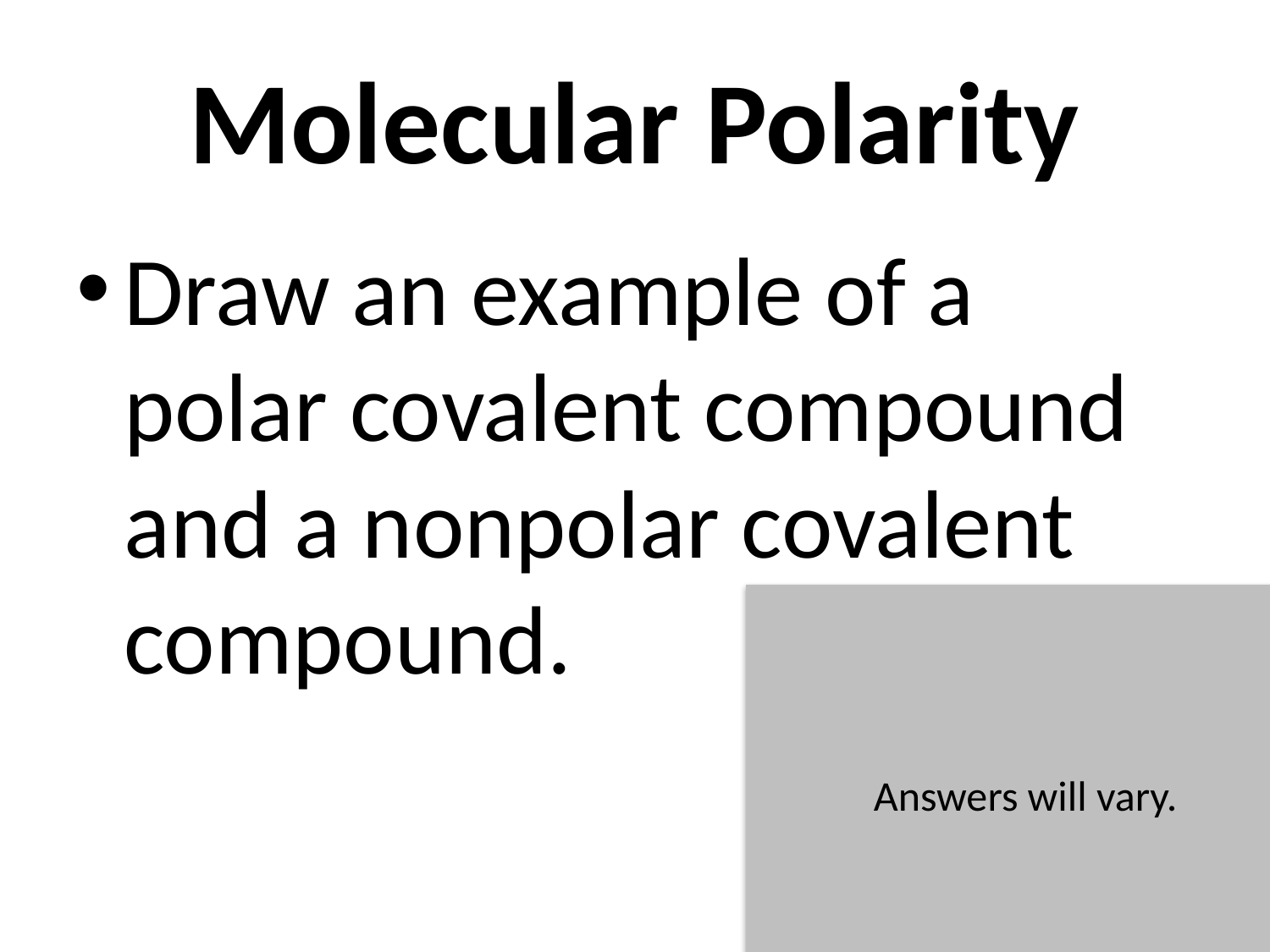

# Molecular Polarity
Draw an example of a polar covalent compound and a nonpolar covalent compound.
Answers will vary.